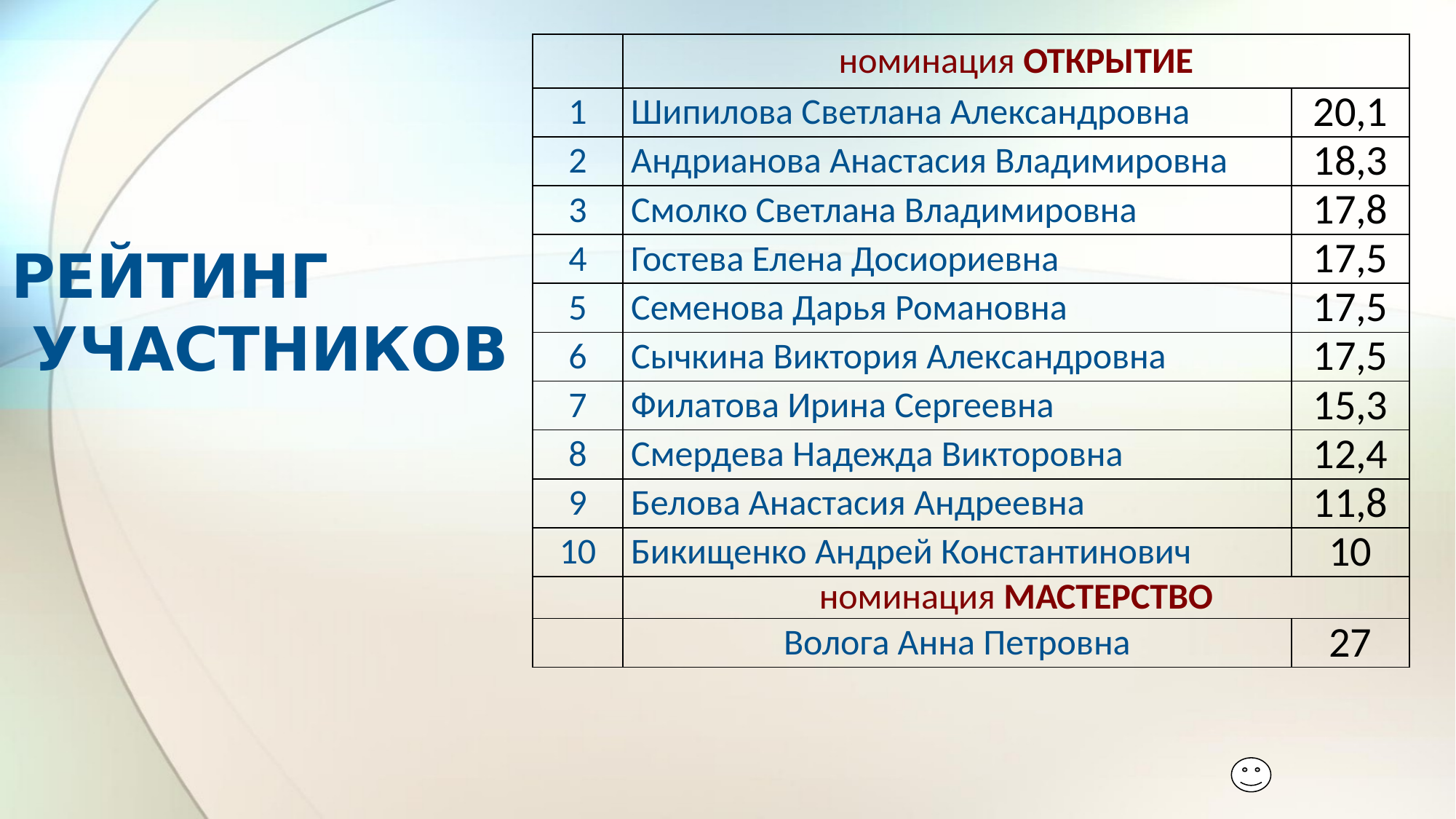

|  | номинация ОТКРЫТИЕ |  |
| --- | --- | --- |
| 1 | Шипилова Светлана Александровна | 20,1 |
| 2 | Андрианова Анастасия Владимировна | 18,3 |
| 3 | Смолко Светлана Владимировна | 17,8 |
| 4 | Гостева Елена Досиориевна | 17,5 |
| 5 | Семенова Дарья Романовна | 17,5 |
| 6 | Сычкина Виктория Александровна | 17,5 |
| 7 | Филатова Ирина Сергеевна | 15,3 |
| 8 | Смердева Надежда Викторовна | 12,4 |
| 9 | Белова Анастасия Андреевна | 11,8 |
| 10 | Бикищенко Андрей Константинович | 10 |
|  | номинация МАСТЕРСТВО |  |
|  | Волога Анна Петровна | 27 |
# РЕЙТИНГ УЧАСТНИКОВ